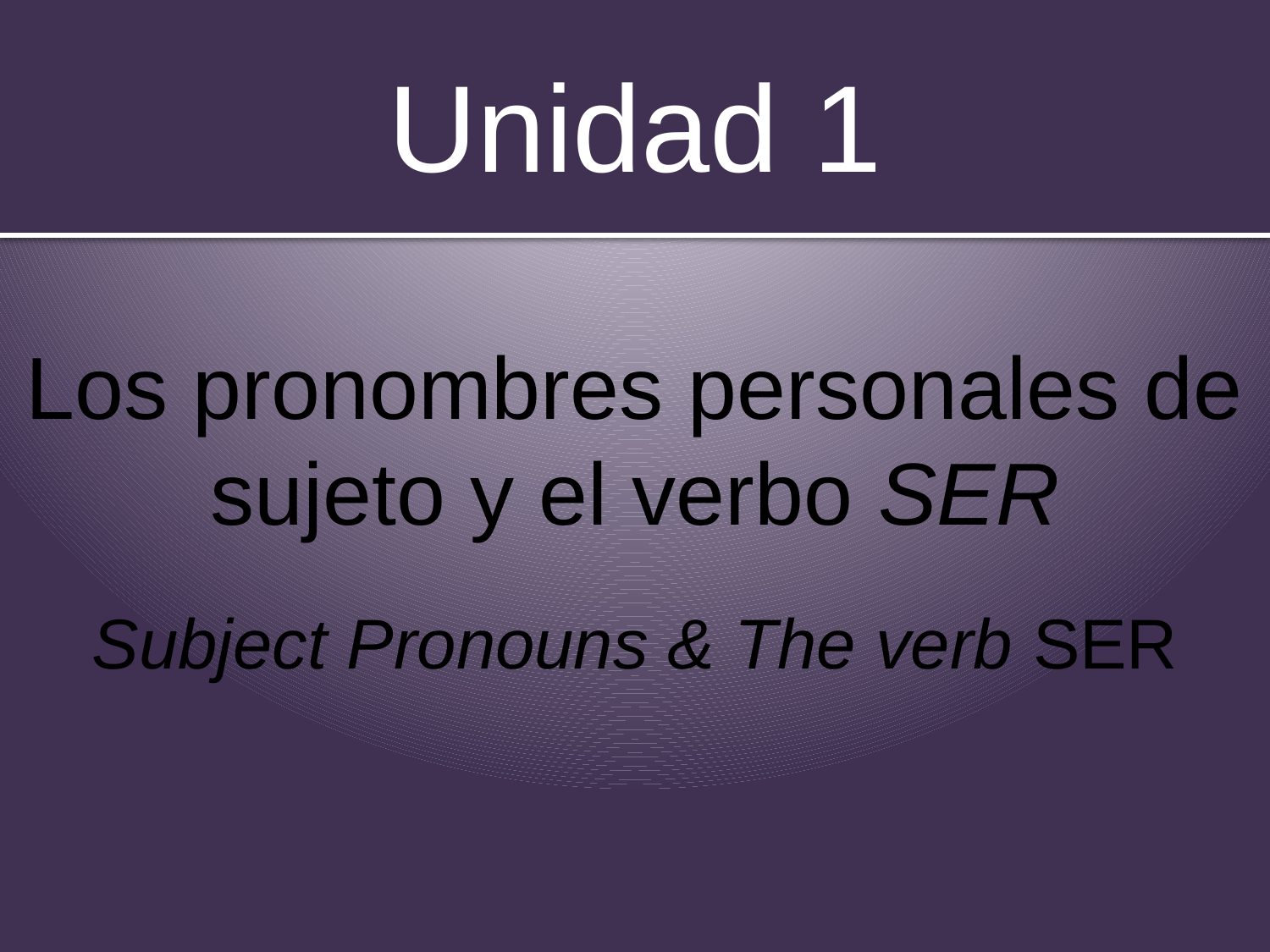

# Unidad 1
Los pronombres personales de sujeto y el verbo SER
Subject Pronouns & The verb SER